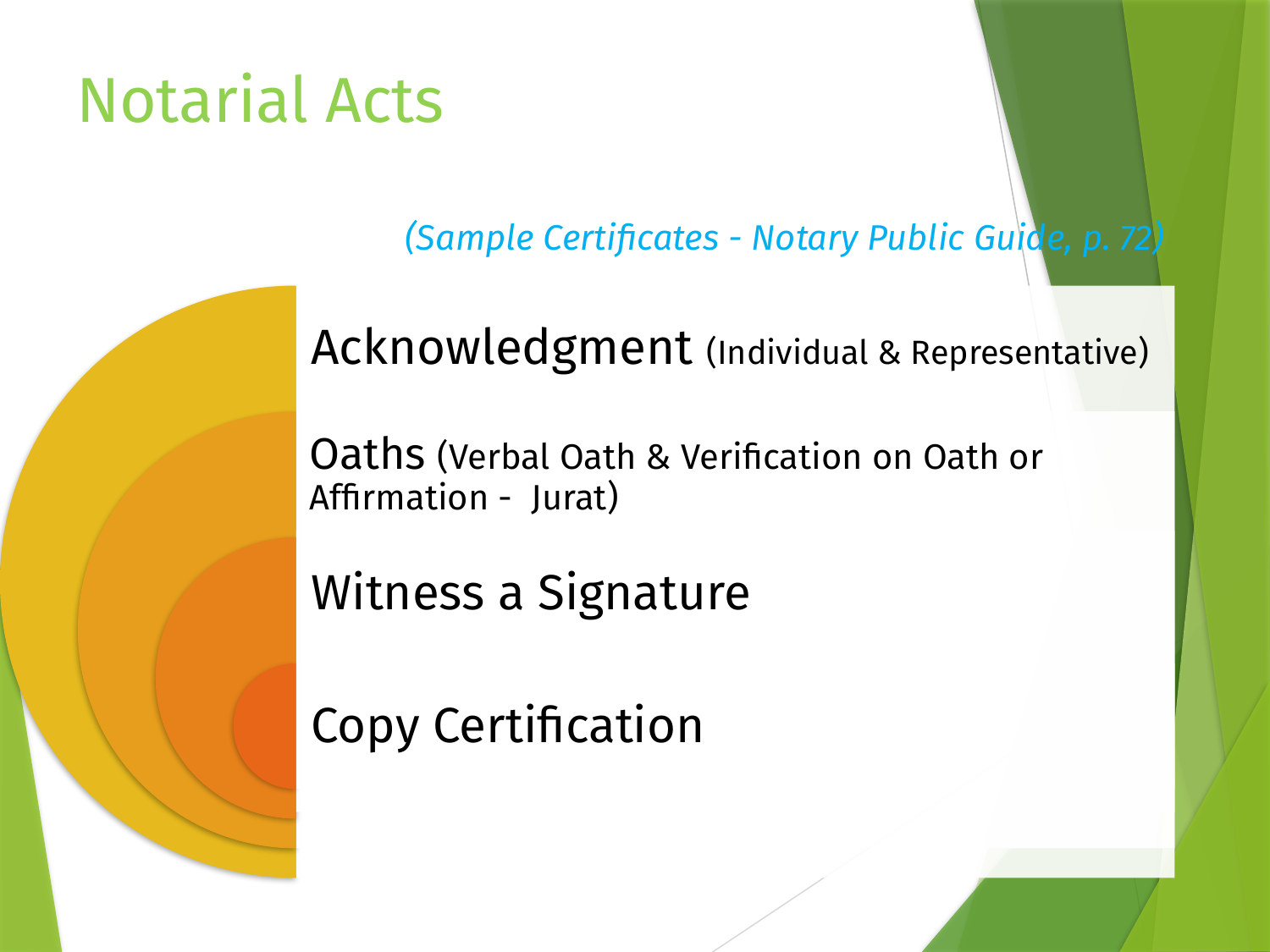

# Notarial Acts
(Sample Certificates - Notary Public Guide, p. 72)
Acknowledgment (Individual & Representative)
Oaths (Verbal Oath & Verification on Oath or Affirmation -  Jurat)
Witness a Signature
Copy Certification